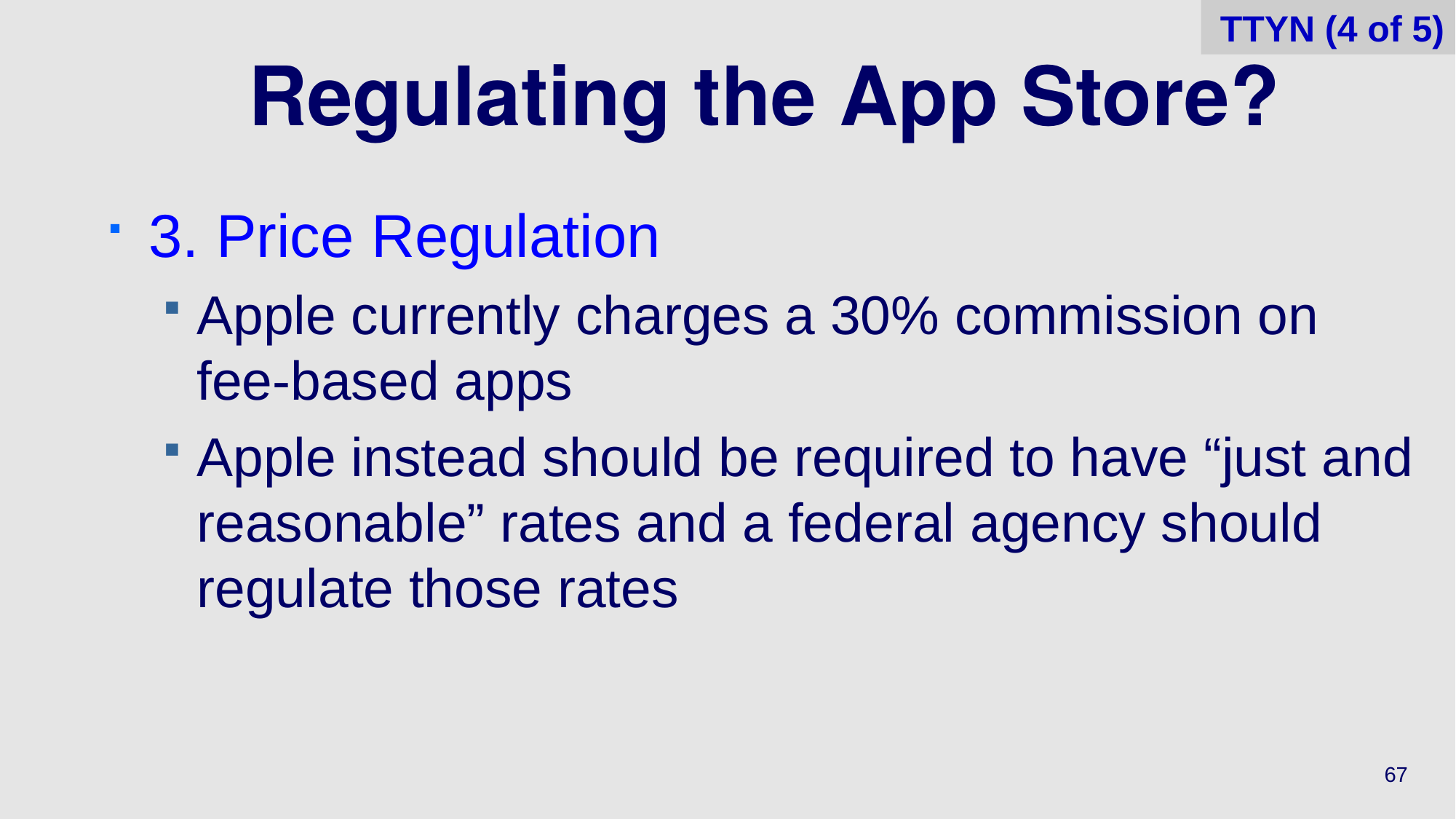

67
TTYN (4 of 5)
# Regulating the App Store?
3. Price Regulation
Apple currently charges a 30% commission on fee-based apps
Apple instead should be required to have “just and reasonable” rates and a federal agency should regulate those rates